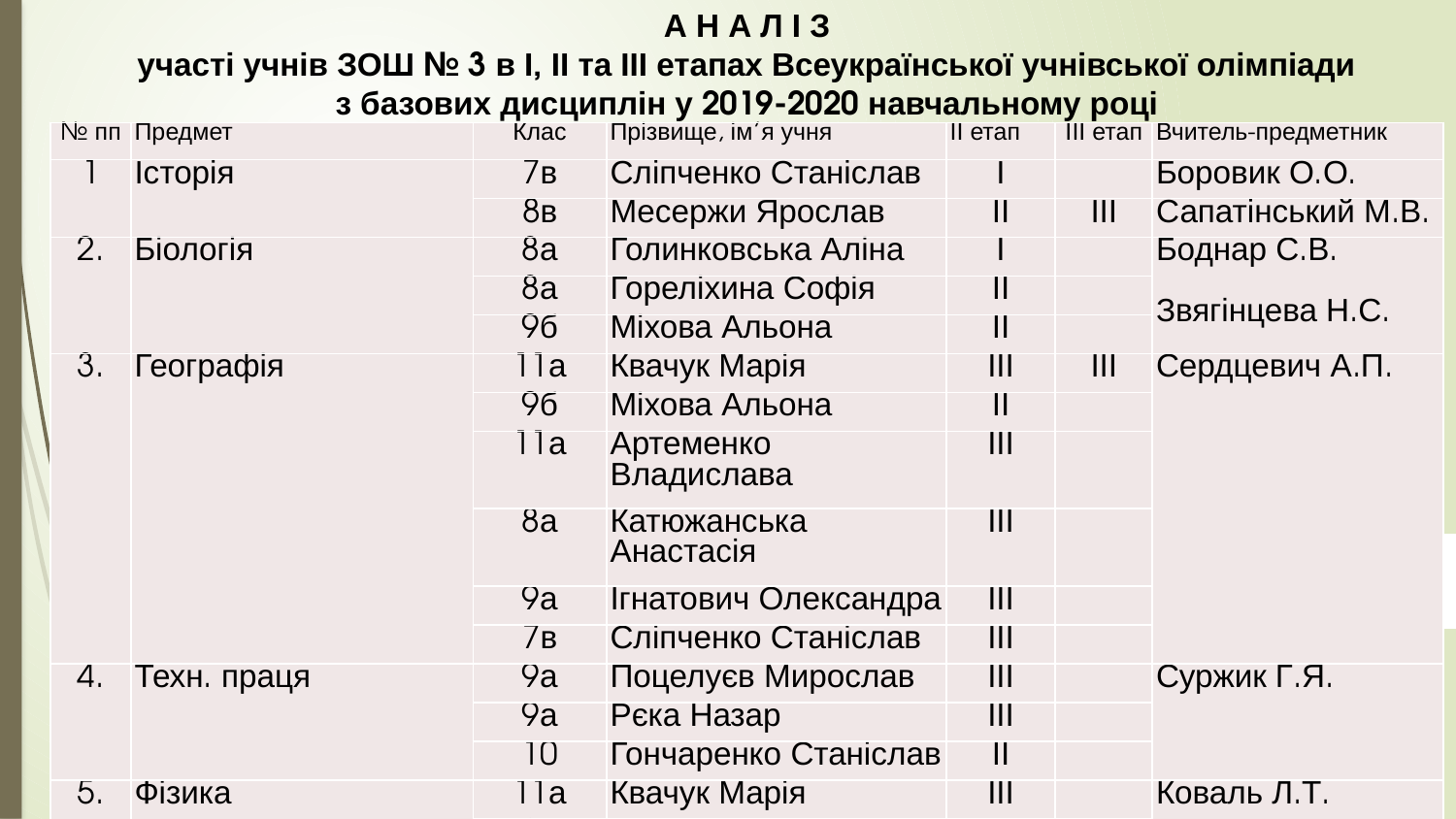

А Н А Л І З
участі учнів ЗОШ № 3 в І, ІІ та ІІІ етапах Всеукраїнської учнівської олімпіади
з базових дисциплін у 2019-2020 навчальному році
| № пп | Предмет | Клас | Прізвище, ім’я учня | ІІ етап | ІІІ етап | Вчитель-предметник |
| --- | --- | --- | --- | --- | --- | --- |
| 1 | Історія | 7в | Сліпченко Станіслав | І |  | Боровик О.О. |
|  |  | 8в | Месержи Ярослав | ІІ | ІІІ | Сапатінський М.В. |
| 2. | Біологія | 8а | Голинковська Аліна | І |  | Боднар С.В.   Звягінцева Н.С. |
|  |  | 8а | Гореліхина Софія | ІІ |  |  |
|  |  | 9б | Міхова Альона | ІІ |  |  |
| 3. | Географія | 11а | Квачук Марія | ІІІ | ІІІ | Сердцевич А.П. |
|  |  | 9б | Міхова Альона | ІІ |  |  |
|  |  | 11а | Артеменко Владислава | ІІІ |  |  |
|  |  | 8а | Катюжанська Анастасія | ІІІ |  |  |
|  |  | 9а | Ігнатович Олександра | ІІІ |  |  |
|  |  | 7в | Сліпченко Станіслав | ІІІ |  |  |
| 4. | Техн. праця | 9а | Поцелуєв Мирослав | ІІІ |  | Суржик Г.Я. |
|  |  | 9а | Рєка Назар | ІІІ |  |  |
|  |  | 10 | Гончаренко Станіслав | ІІ |  |  |
| 5. | Фізика | 11а | Квачук Марія | ІІІ |  | Коваль Л.Т. |
|  |  | 9б | Міхову Альону | І |  |  |
| 6. | Інформаційні технології | 6в | Буц Олександра | І |  | Лєхан С.А. |